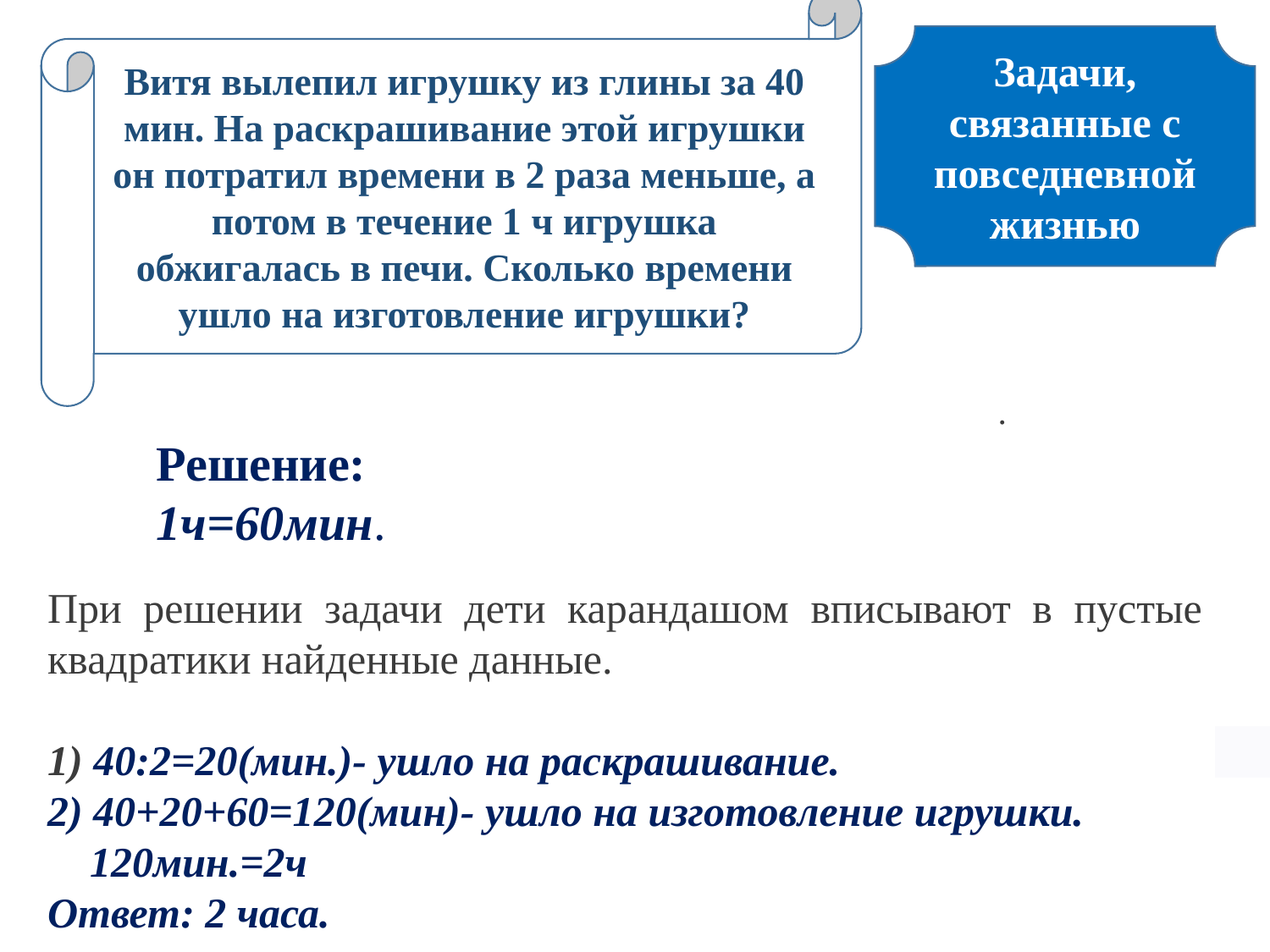

Витя вылепил игрушку из глины за 40 мин. На раскрашивание этой игрушки он потратил времени в 2 раза меньше, а потом в течение 1 ч игрушка обжигалась в печи. Сколько времени ушло на изготовление игрушки?
Задачи, связанные с повседневной жизнью

.

Решение:
1ч=60мин.

При решении задачи дети карандашом вписывают в пустые квадратики найденные данные.

1) 40:2=20(мин.)- ушло на раскрашивание.
2) 40+20+60=120(мин)- ушло на изготовление игрушки.
    120мин.=2ч
Ответ: 2 часа.